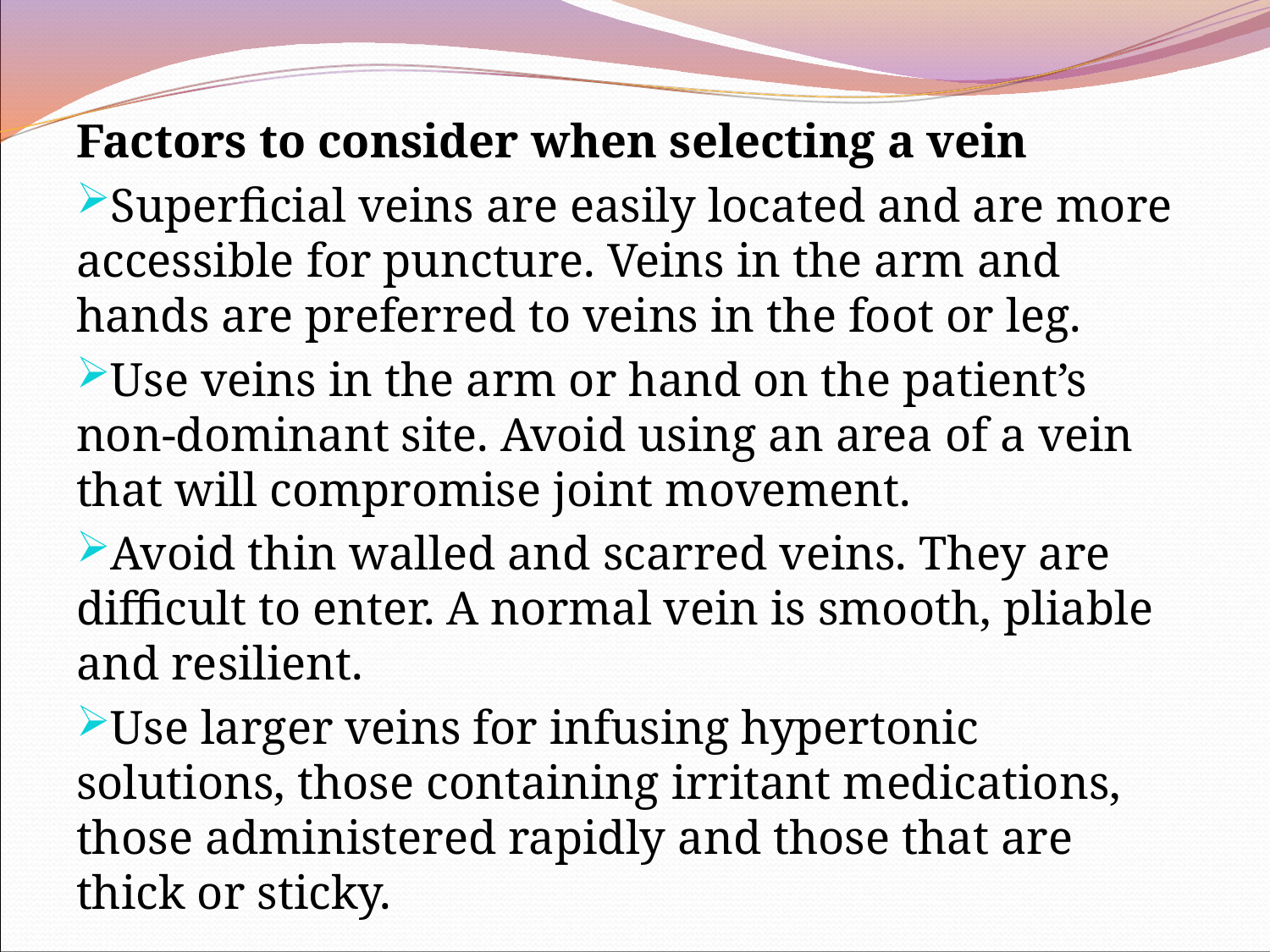

Factors to consider when selecting a vein
Superficial veins are easily located and are more accessible for puncture. Veins in the arm and hands are preferred to veins in the foot or leg.
Use veins in the arm or hand on the patient’s non-dominant site. Avoid using an area of a vein that will compromise joint movement.
Avoid thin walled and scarred veins. They are difficult to enter. A normal vein is smooth, pliable and resilient.
Use larger veins for infusing hypertonic solutions, those containing irritant medications, those administered rapidly and those that are thick or sticky.